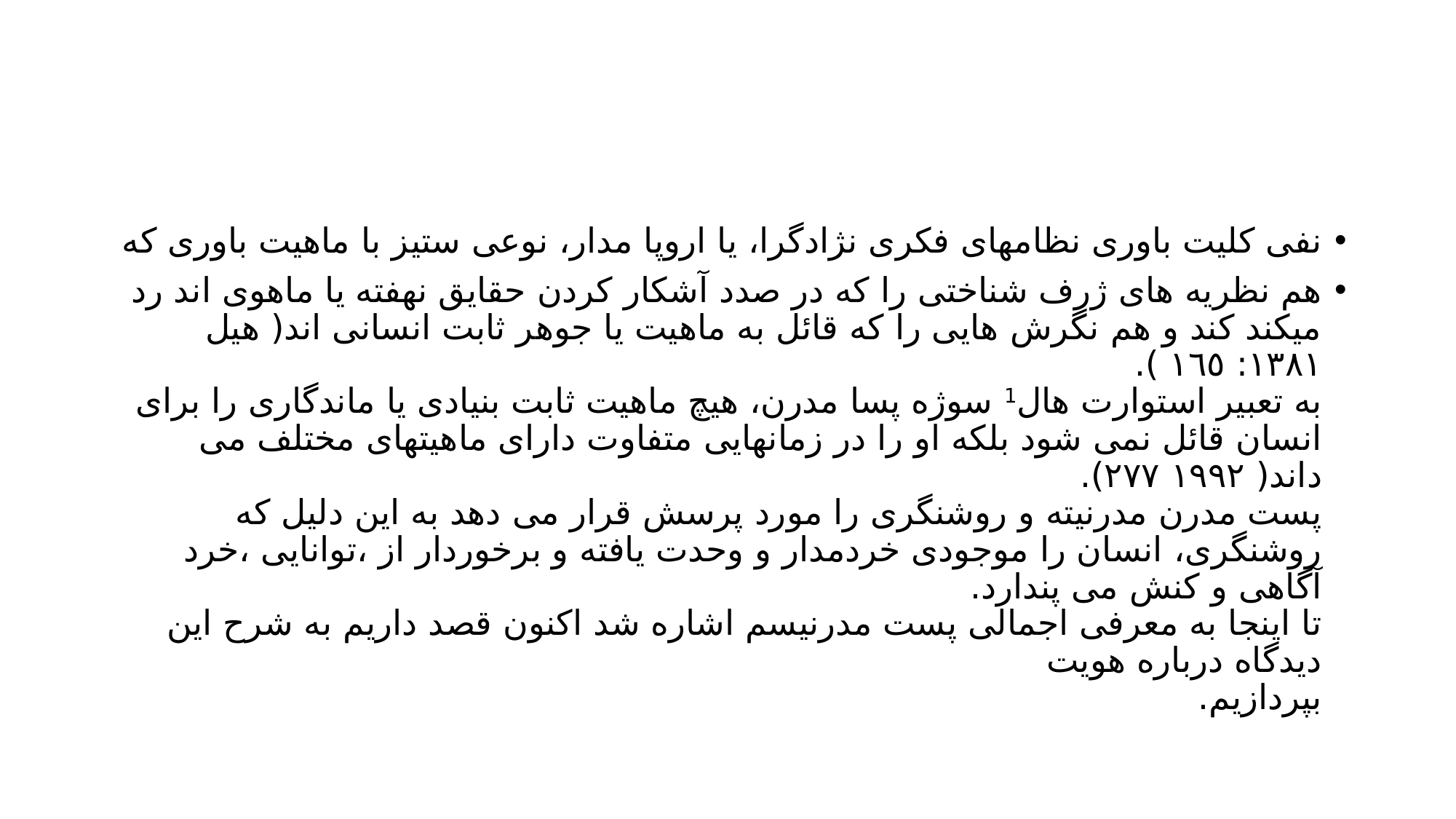

#
نفی کلیت باوری نظامهای فکری نژادگرا، یا اروپا مدار، نوعی ستیز با ماهیت باوری که
هم نظریه های ژرف شناختی را که در صدد آشکار کردن حقایق نهفته یا ماهوی اند رد میکند کند و هم نگرش هایی را که قائل به ماهیت یا جوهر ثابت انسانی اند( هیل ۱۳۸۱: ١٦٥ ).
به تعبیر استوارت هال1 سوژه پسا مدرن، هیچ ماهیت ثابت بنیادی یا ماندگاری را برای انسان قائل نمی شود بلکه او را در زمانهایی متفاوت دارای ماهیتهای مختلف می داند( ۱۹۹۲ ۲۷۷).
پست مدرن مدرنیته و روشنگری را مورد پرسش قرار می دهد به این دلیل که روشنگری، انسان را موجودی خردمدار و وحدت یافته و برخوردار از ،توانایی ،خرد آگاهی و کنش می پندارد.
تا اینجا به معرفی اجمالی پست مدرنیسم اشاره شد اکنون قصد داریم به شرح این دیدگاه درباره هویت
بپردازیم.